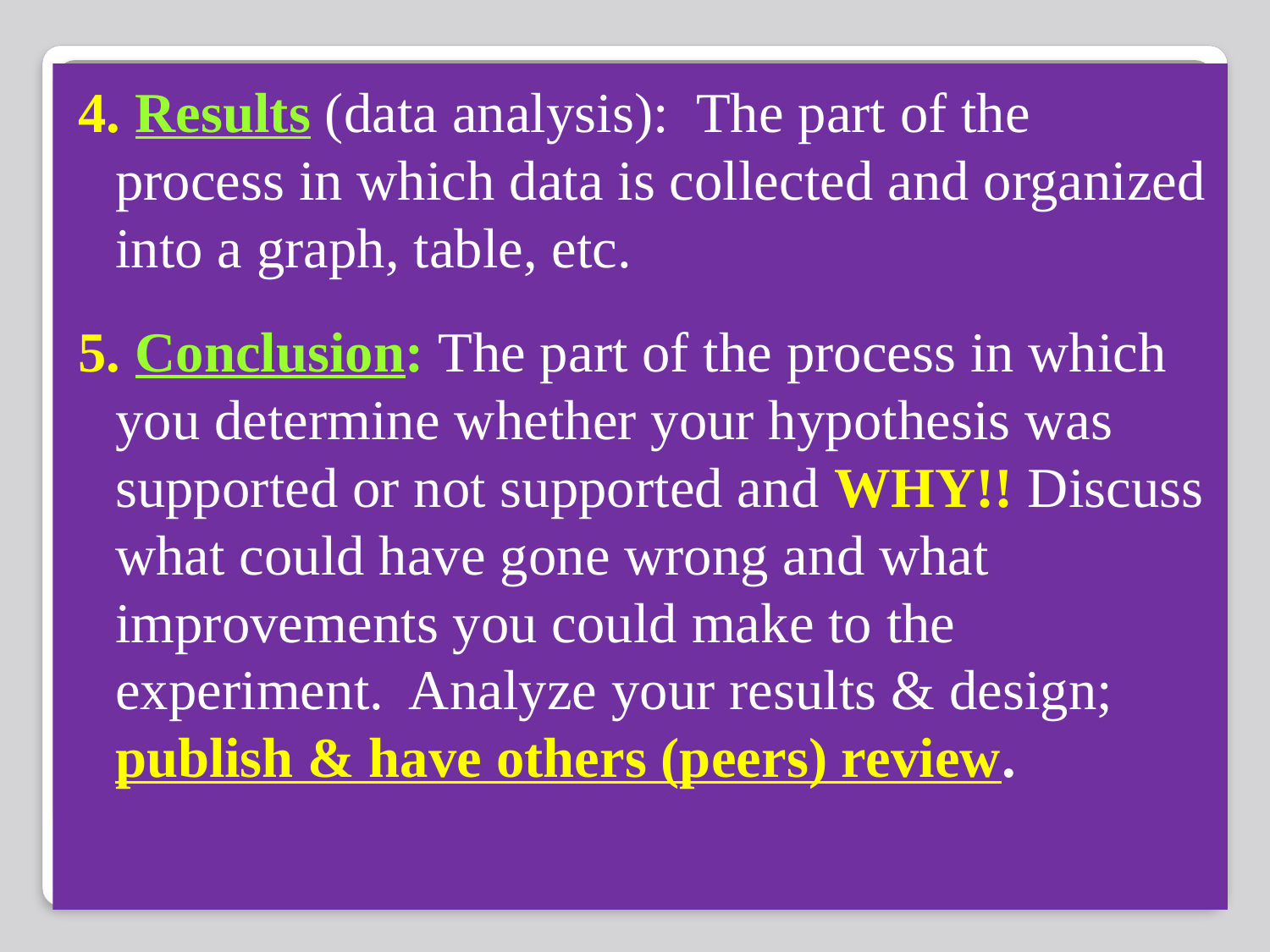

4. Results (data analysis):  The part of the process in which data is collected and organized into a graph, table, etc.
5. Conclusion: The part of the process in which you determine whether your hypothesis was supported or not supported and WHY!! Discuss what could have gone wrong and what improvements you could make to the experiment.  Analyze your results & design; publish & have others (peers) review.